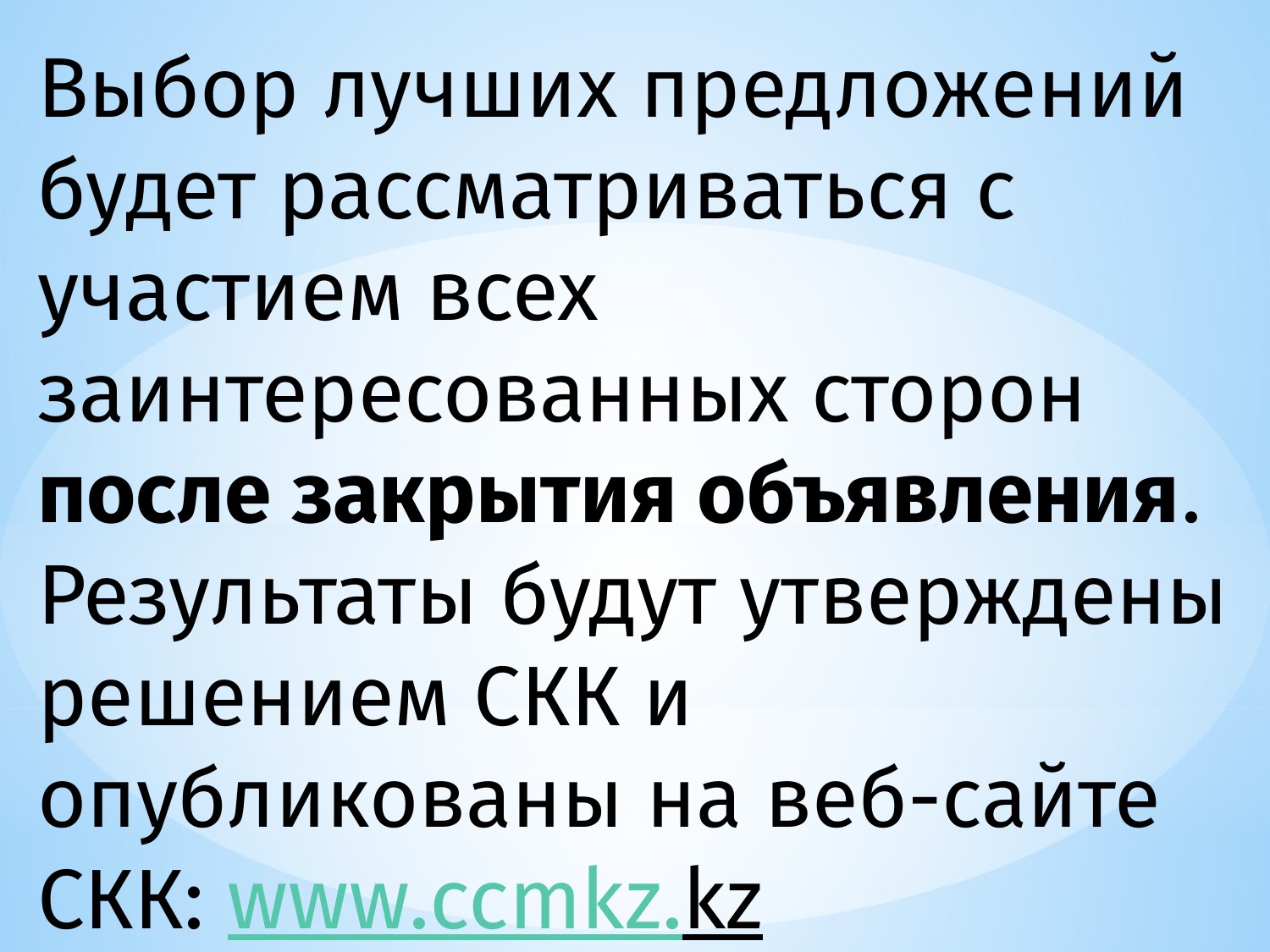

Выбор лучших предложений будет рассматриваться с участием всех заинтересованных сторон после закрытия объявления. Результаты будут утверждены решением СКК и опубликованы на веб-сайте СКК: www.ccmkz.kz